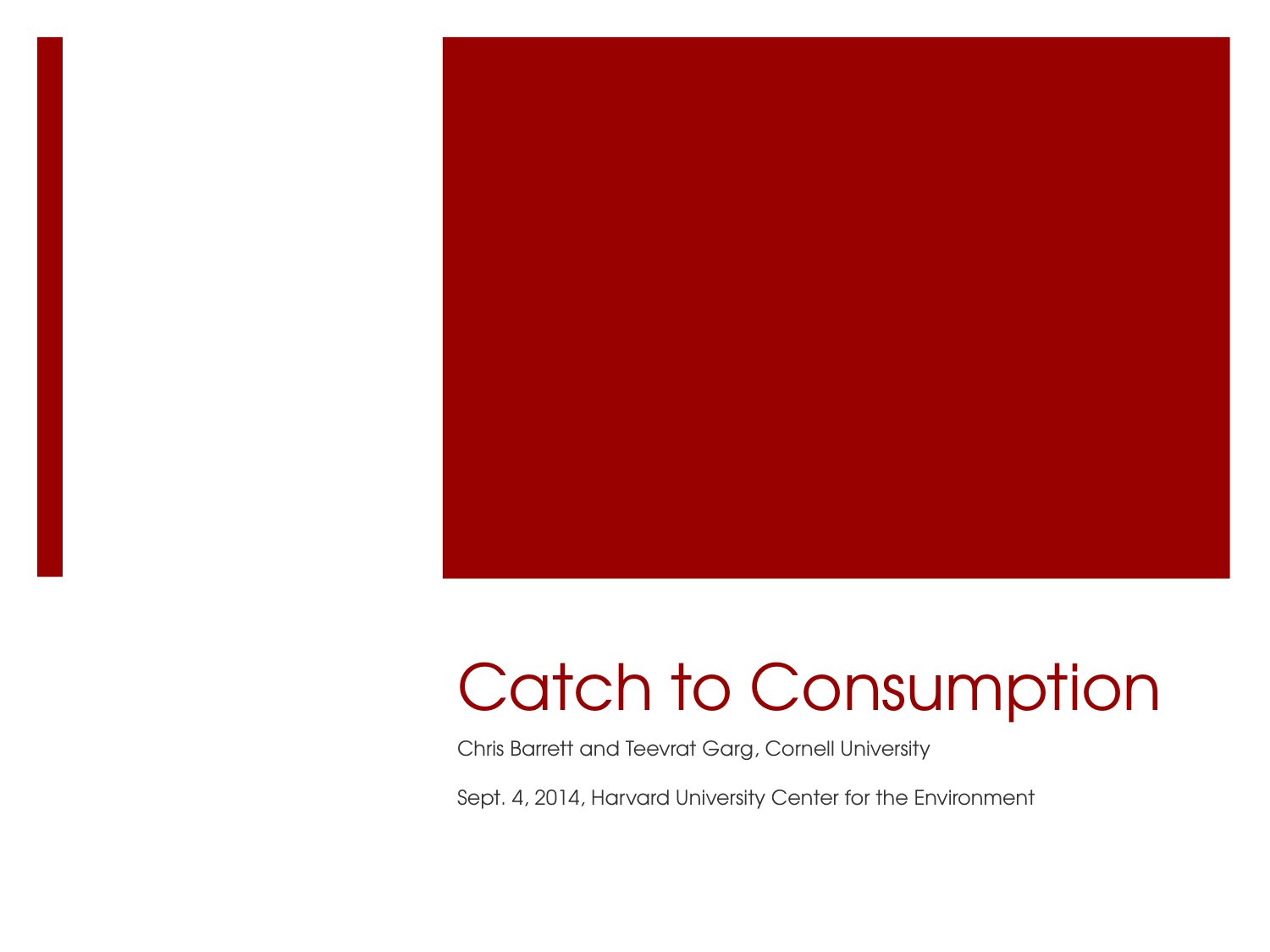

# Catch to Consumption
Chris Barrett and Teevrat Garg, Cornell University

Sept. 4, 2014, Harvard University Center for the Environment